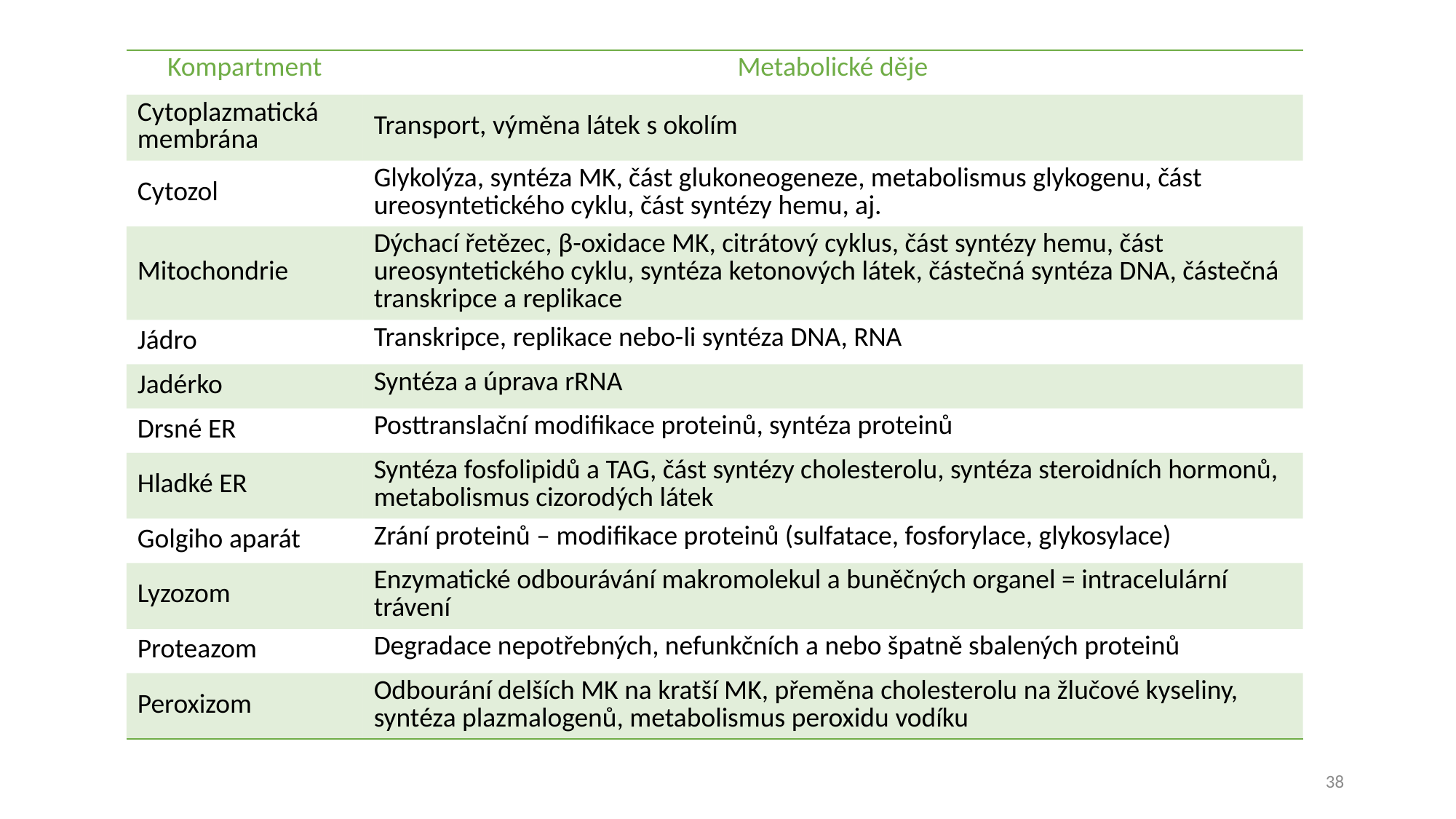

| Kompartment | Metabolické děje |
| --- | --- |
| Cytoplazmatická membrána | Transport, výměna látek s okolím |
| Cytozol | Glykolýza, syntéza MK, část glukoneogeneze, metabolismus glykogenu, část ureosyntetického cyklu, část syntézy hemu, aj. |
| Mitochondrie | Dýchací řetězec, β-oxidace MK, citrátový cyklus, část syntézy hemu, část ureosyntetického cyklu, syntéza ketonových látek, částečná syntéza DNA, částečná transkripce a replikace |
| Jádro | Transkripce, replikace nebo-li syntéza DNA, RNA |
| Jadérko | Syntéza a úprava rRNA |
| Drsné ER | Posttranslační modifikace proteinů, syntéza proteinů |
| Hladké ER | Syntéza fosfolipidů a TAG, část syntézy cholesterolu, syntéza steroidních hormonů, metabolismus cizorodých látek |
| Golgiho aparát | Zrání proteinů – modifikace proteinů (sulfatace, fosforylace, glykosylace) |
| Lyzozom | Enzymatické odbourávání makromolekul a buněčných organel = intracelulární trávení |
| Proteazom | Degradace nepotřebných, nefunkčních a nebo špatně sbalených proteinů |
| Peroxizom | Odbourání delších MK na kratší MK, přeměna cholesterolu na žlučové kyseliny, syntéza plazmalogenů, metabolismus peroxidu vodíku |

38